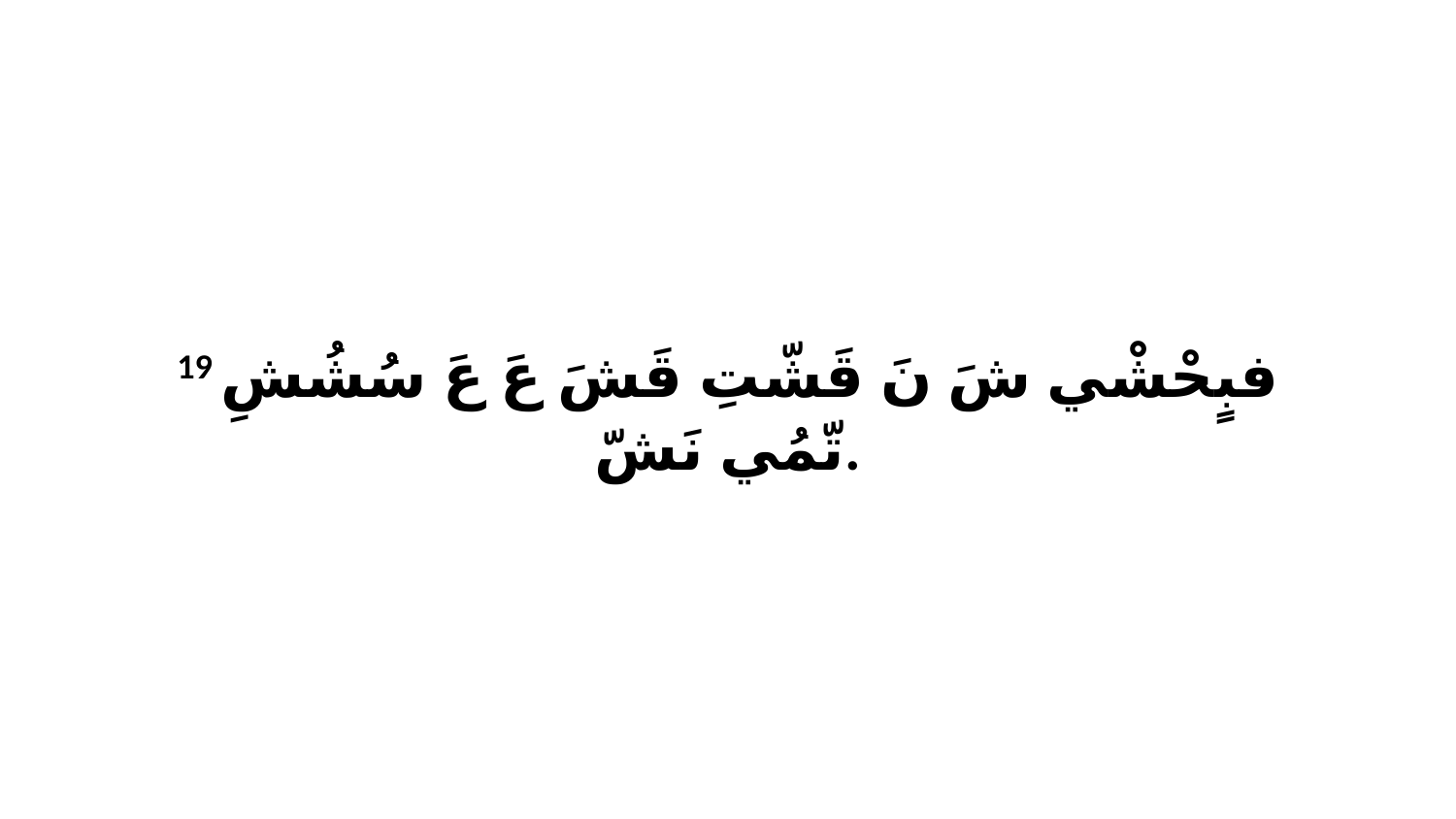

19 فبٍحْشْي شَ نَ قَشّتِ قَشَ عَ عَ سُشُشِ تّمُي نَشّ.